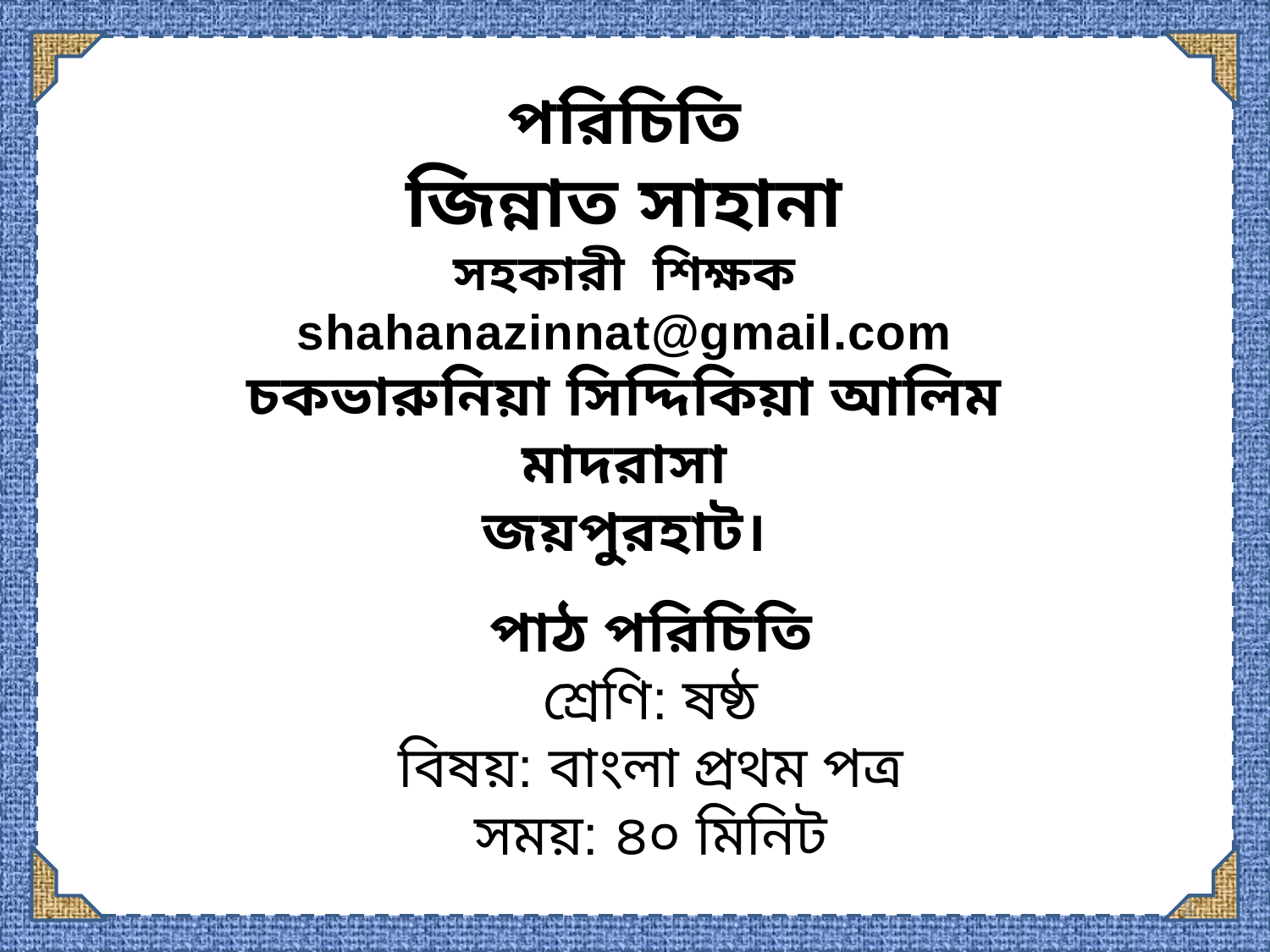

পরিচিতি
জিন্নাত সাহানা
সহকারী  শিক্ষক
shahanazinnat@gmail.com
চকভারুনিয়া সিদ্দিকিয়া আলিম মাদরাসা
জয়পুরহাট।

পাঠ পরিচিতি
শ্রেণি: ষষ্ঠ
বিষয়: বাংলা প্রথম পত্র
সময়: ৪০ মিনিট
3